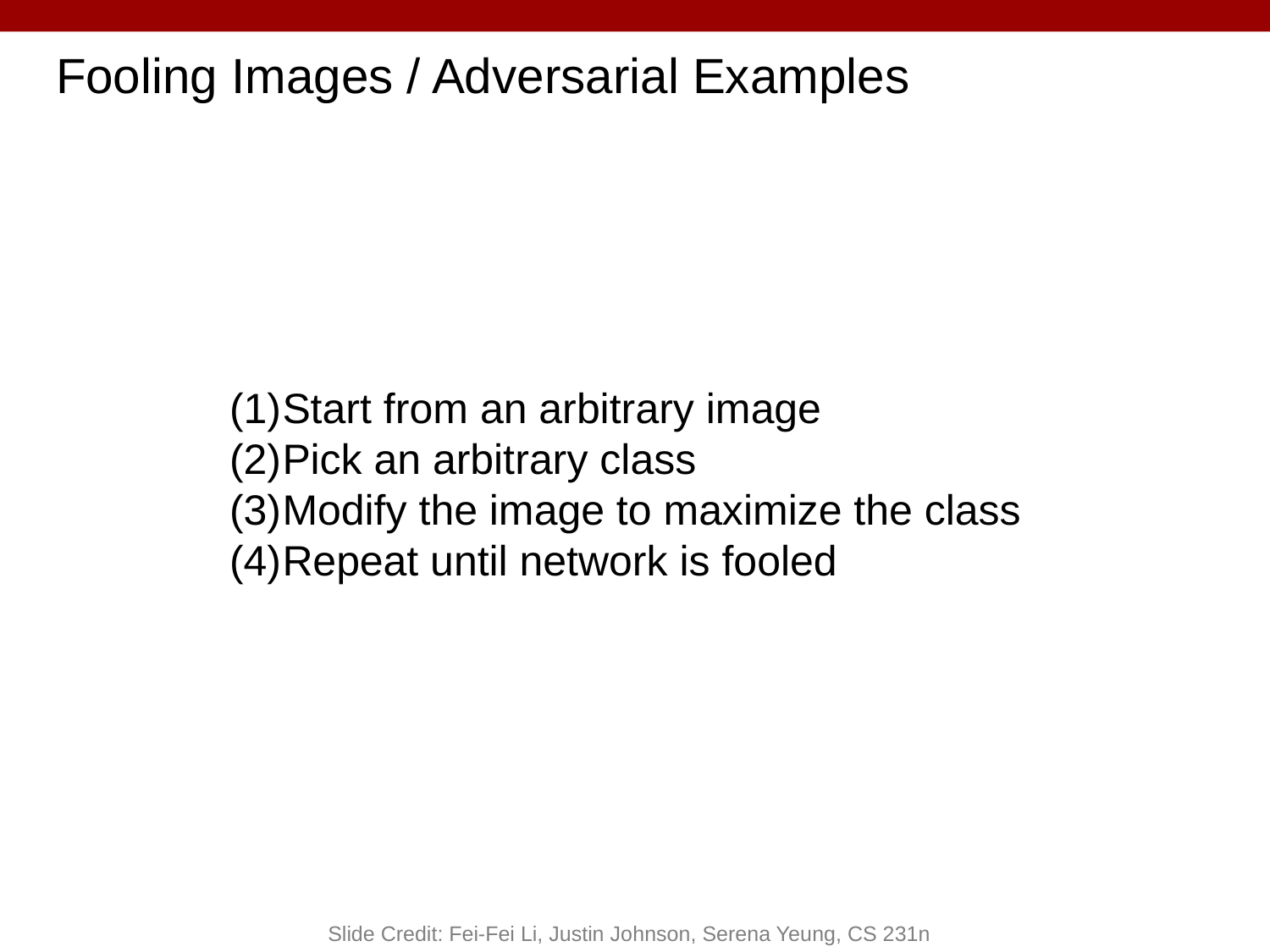

Fooling Images / Adversarial Examples
Start from an arbitrary image
Pick an arbitrary class
Modify the image to maximize the class
Repeat until network is fooled
Slide Credit: Fei-Fei Li, Justin Johnson, Serena Yeung, CS 231n